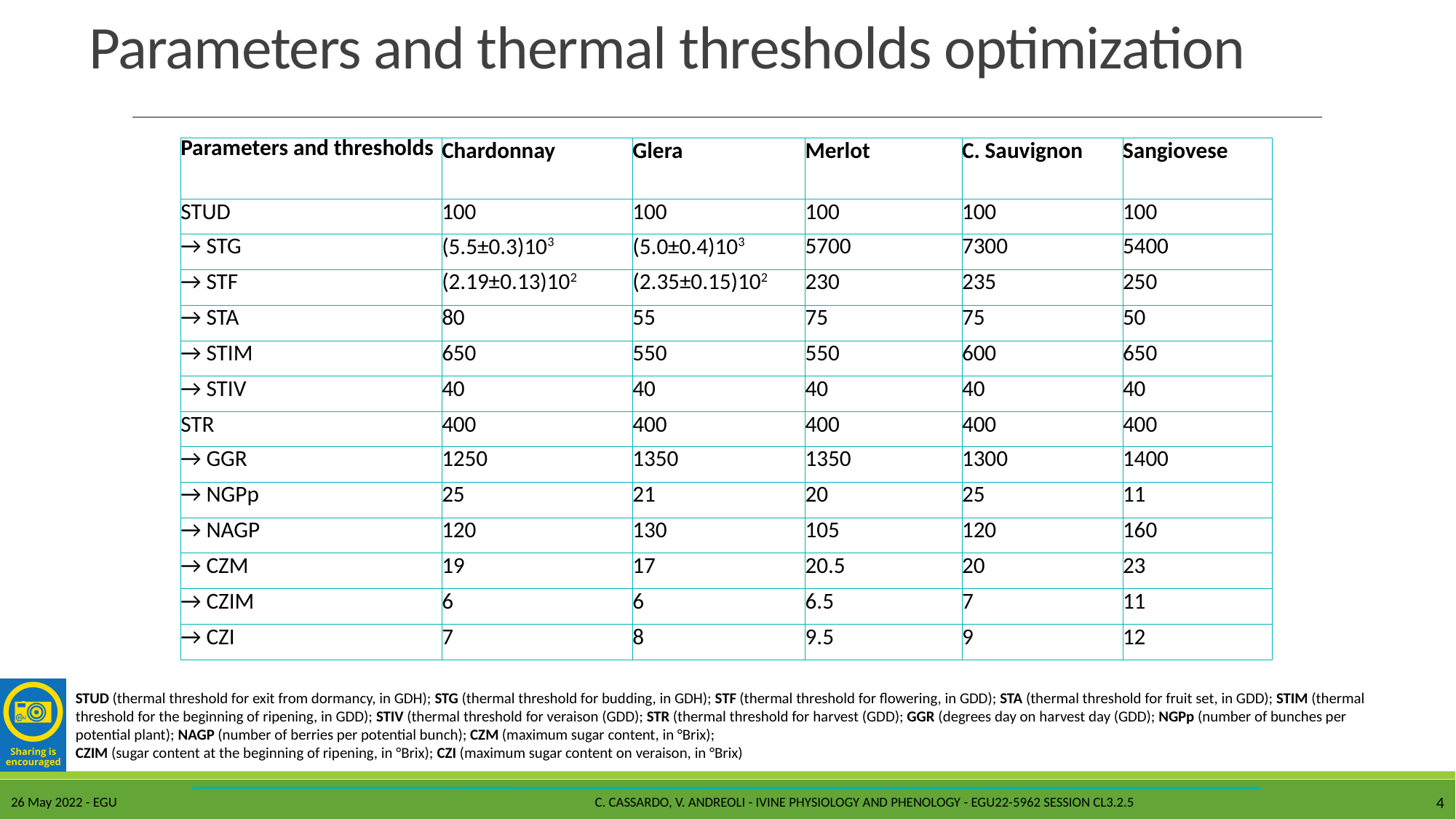

# Parameters and thermal thresholds optimization

| Parameters and thresholds | Chardonnay | Glera | Merlot | C. Sauvignon | Sangiovese |
| --- | --- | --- | --- | --- | --- |
| STUD | 100 | 100 | 100 | 100 | 100 |
| → STG | (5.5±0.3)103 | (5.0±0.4)103 | 5700 | 7300 | 5400 |
| → STF | (2.19±0.13)102 | (2.35±0.15)102 | 230 | 235 | 250 |
| → STA | 80 | 55 | 75 | 75 | 50 |
| → STIM | 650 | 550 | 550 | 600 | 650 |
| → STIV | 40 | 40 | 40 | 40 | 40 |
| STR | 400 | 400 | 400 | 400 | 400 |
| → GGR | 1250 | 1350 | 1350 | 1300 | 1400 |
| → NGPp | 25 | 21 | 20 | 25 | 11 |
| → NAGP | 120 | 130 | 105 | 120 | 160 |
| → CZM | 19 | 17 | 20.5 | 20 | 23 |
| → CZIM | 6 | 6 | 6.5 | 7 | 11 |
| → CZI | 7 | 8 | 9.5 | 9 | 12 |
STUD (thermal threshold for exit from dormancy, in GDH); STG (thermal threshold for budding, in GDH); STF (thermal threshold for flowering, in GDD); STA (thermal threshold for fruit set, in GDD); STIM (thermal threshold for the beginning of ripening, in GDD); STIV (thermal threshold for veraison (GDD); STR (thermal threshold for harvest (GDD); GGR (degrees day on harvest day (GDD); NGPp (number of bunches per potential plant); NAGP (number of berries per potential bunch); CZM (maximum sugar content, in °Brix);
CZIM (sugar content at the beginning of ripening, in °Brix); CZI (maximum sugar content on veraison, in °Brix)
26 May 2022 - EGU
4
C. Cassardo, V. Andreoli - IVINE physiology and phenology - EGU22-5962 Session CL3.2.5